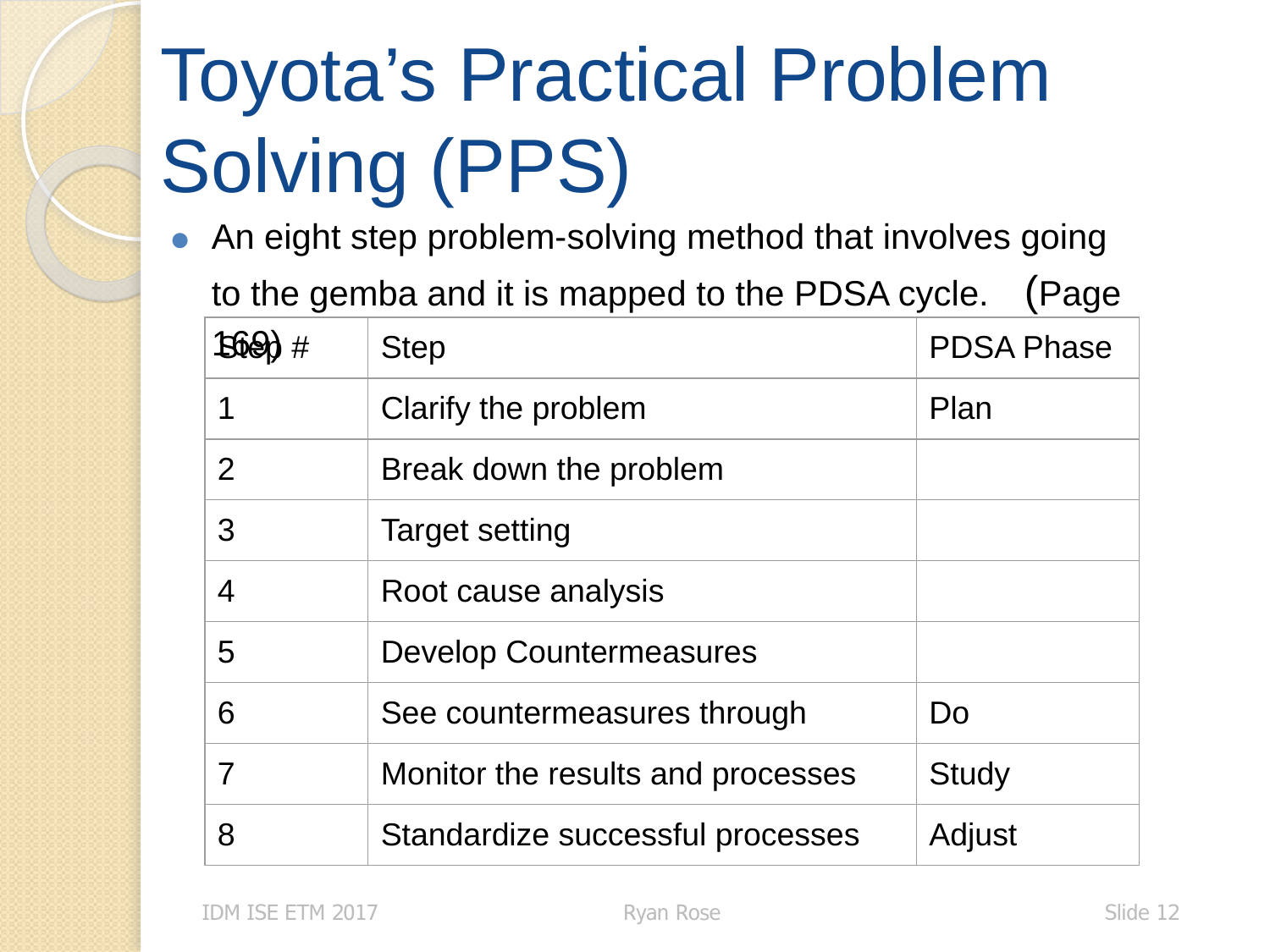

# Toyota’s Practical Problem Solving (PPS)
An eight step problem-solving method that involves going to the gemba and it is mapped to the PDSA cycle.   (Page 169)

| Step # | Step | PDSA Phase |
| --- | --- | --- |
| 1 | Clarify the problem | Plan |
| 2 | Break down the problem |  |
| 3 | Target setting |  |
| 4 | Root cause analysis |  |
| 5 | Develop Countermeasures |  |
| 6 | See countermeasures through | Do |
| 7 | Monitor the results and processes | Study |
| 8 | Standardize successful processes | Adjust |
IDM ISE ETM 2017
Ryan Rose
   Slide 12